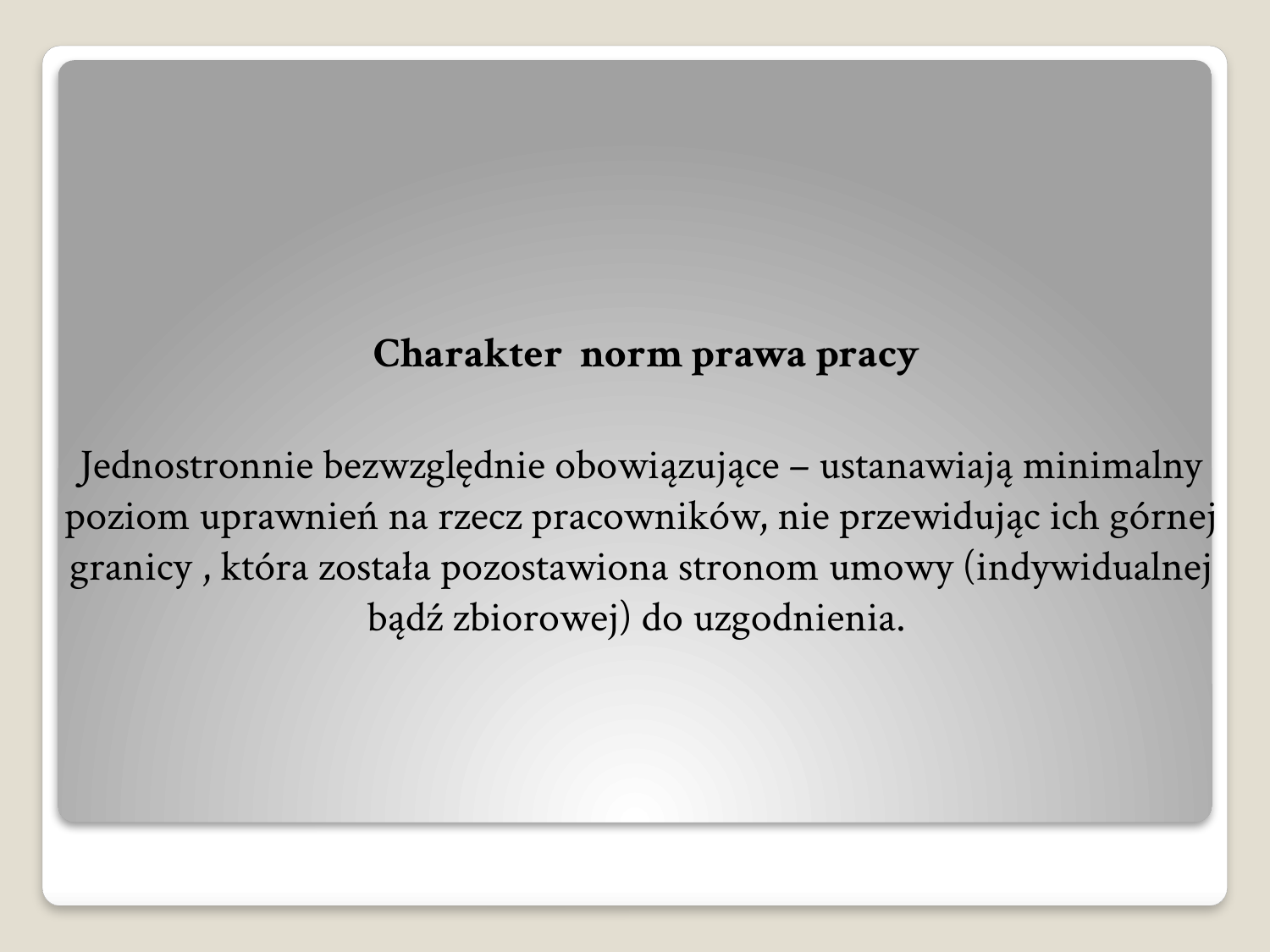

Charakter  norm prawa pracy

Jednostronnie bezwzględnie obowiązujące – ustanawiają minimalny poziom uprawnień na rzecz pracowników, nie przewidując ich górnej granicy , która została pozostawiona stronom umowy (indywidualnej bądź zbiorowej) do uzgodnienia.